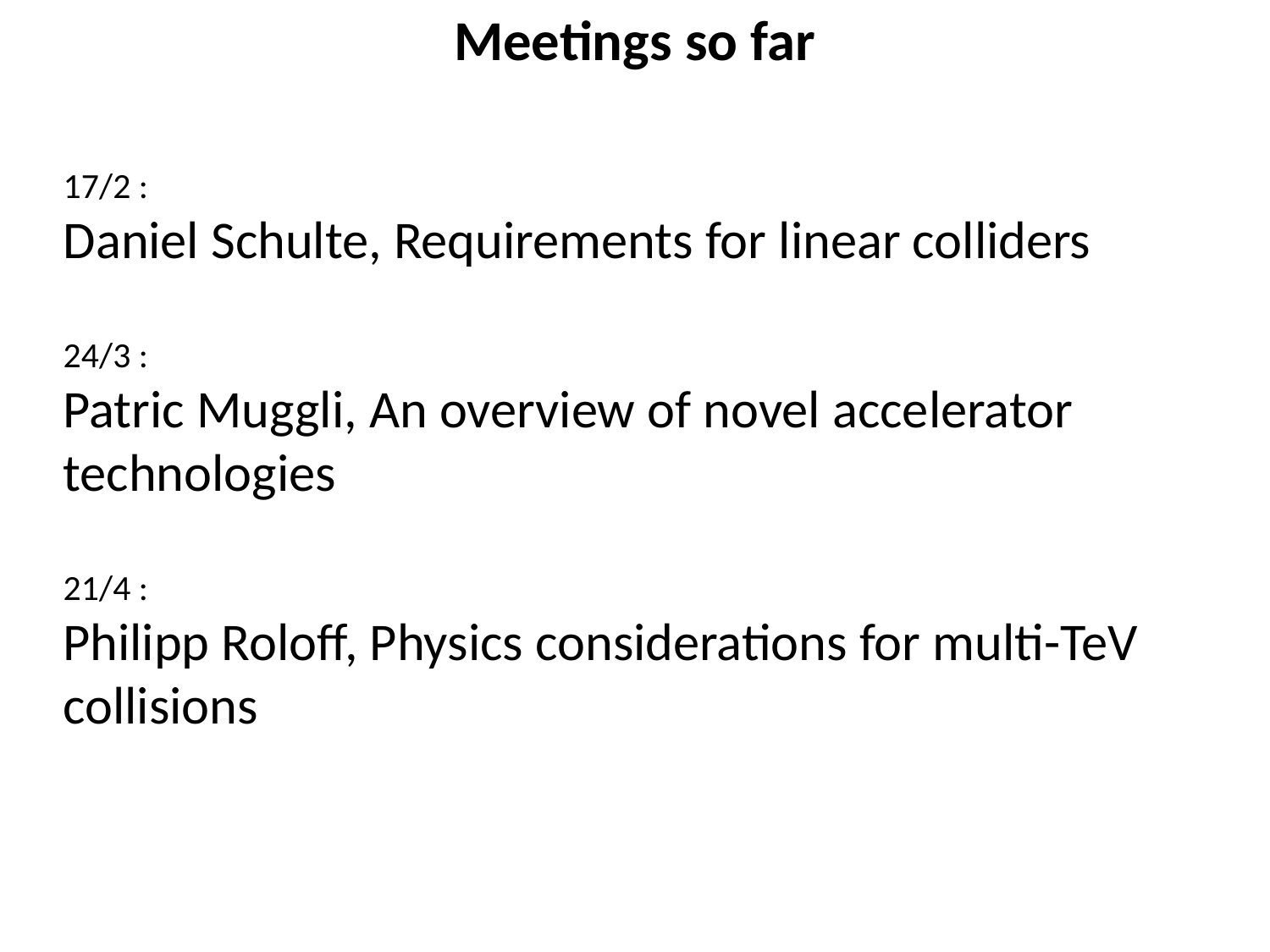

Meetings so far
17/2 :
Daniel Schulte, Requirements for linear colliders

24/3 :
Patric Muggli, An overview of novel accelerator technologies

21/4 :
Philipp Roloff, Physics considerations for multi-TeV collisions